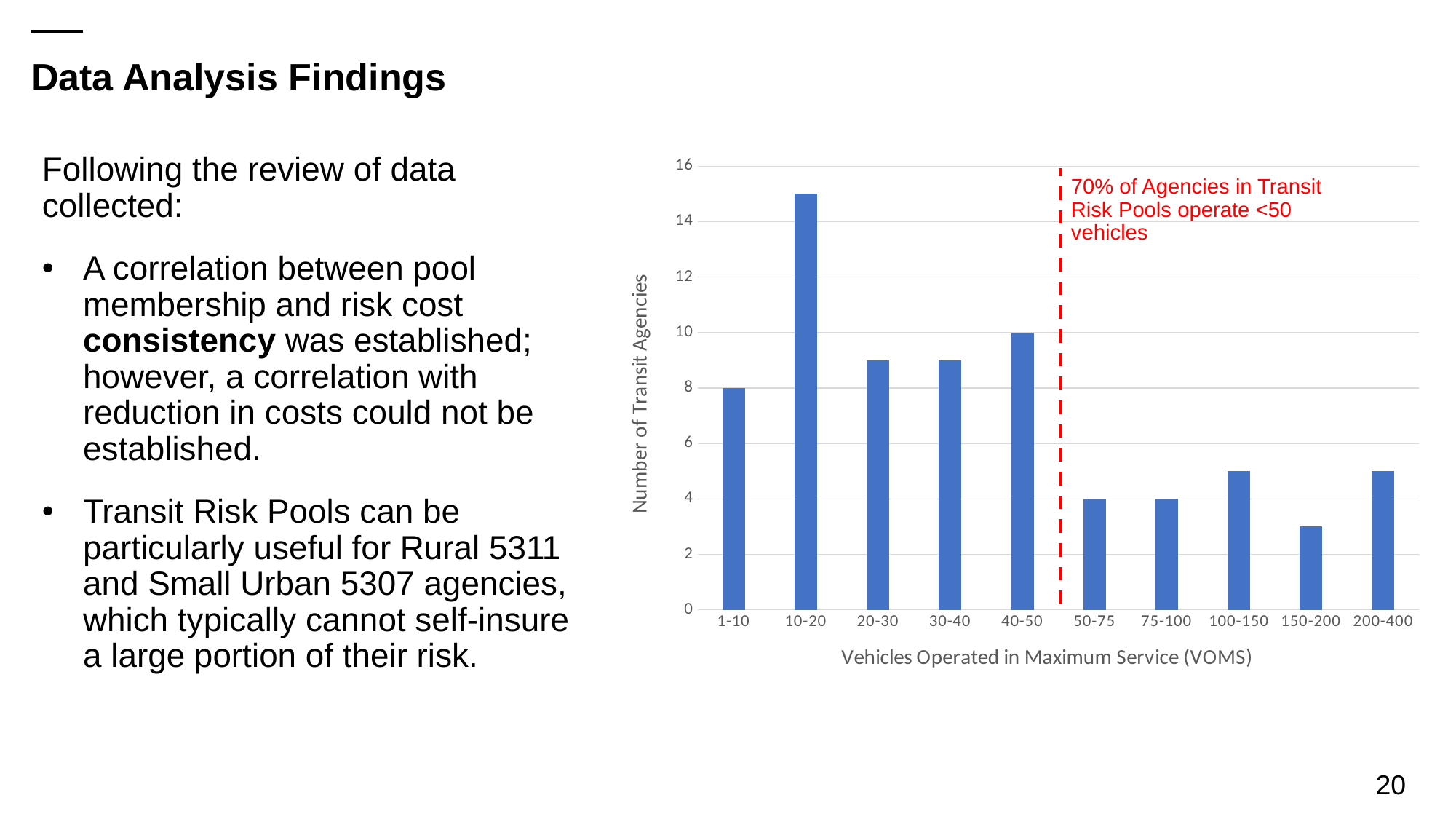

# Data Analysis Findings
Following the review of data collected:
A correlation between pool membership and risk cost consistency was established; however, a correlation with reduction in costs could not be established.
Transit Risk Pools can be particularly useful for Rural 5311 and Small Urban 5307 agencies, which typically cannot self-insure a large portion of their risk.

### Chart

| Category |  |
|---|---|
| 1-10 | 8.0 |
| 10-20 | 15.0 |
| 20-30 | 9.0 |
| 30-40 | 9.0 |
| 40-50 | 10.0 |
| 50-75 | 4.0 |
| 75-100 | 4.0 |
| 100-150 | 5.0 |
| 150-200 | 3.0 |
| 200-400 | 5.0 |
70% of Agencies in Transit Risk Pools operate <50 vehicles